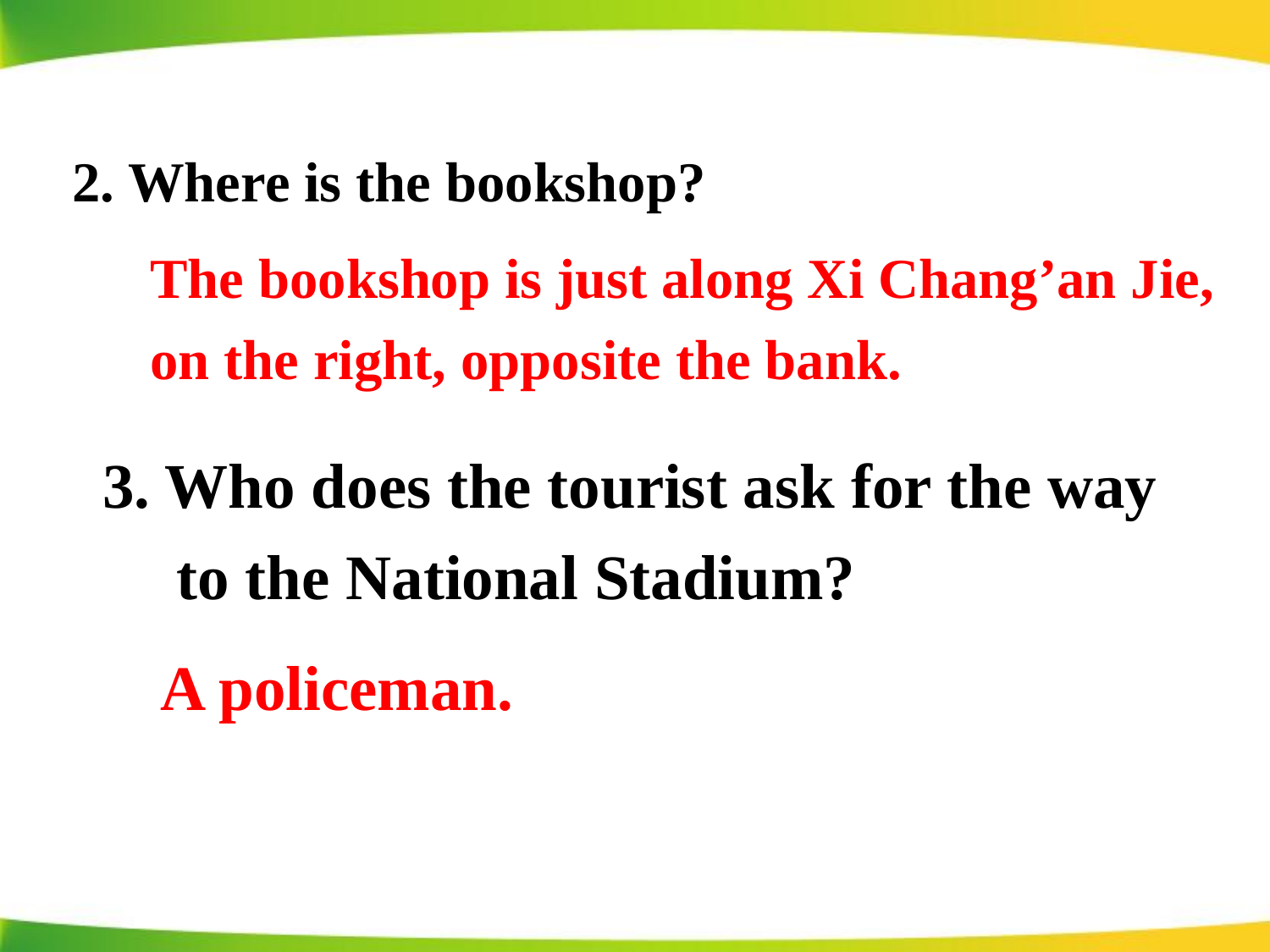

2. Where is the bookshop?
The bookshop is just along Xi Chang’an Jie, on the right, opposite the bank.
3. Who does the tourist ask for the way to the National Stadium?
A policeman.